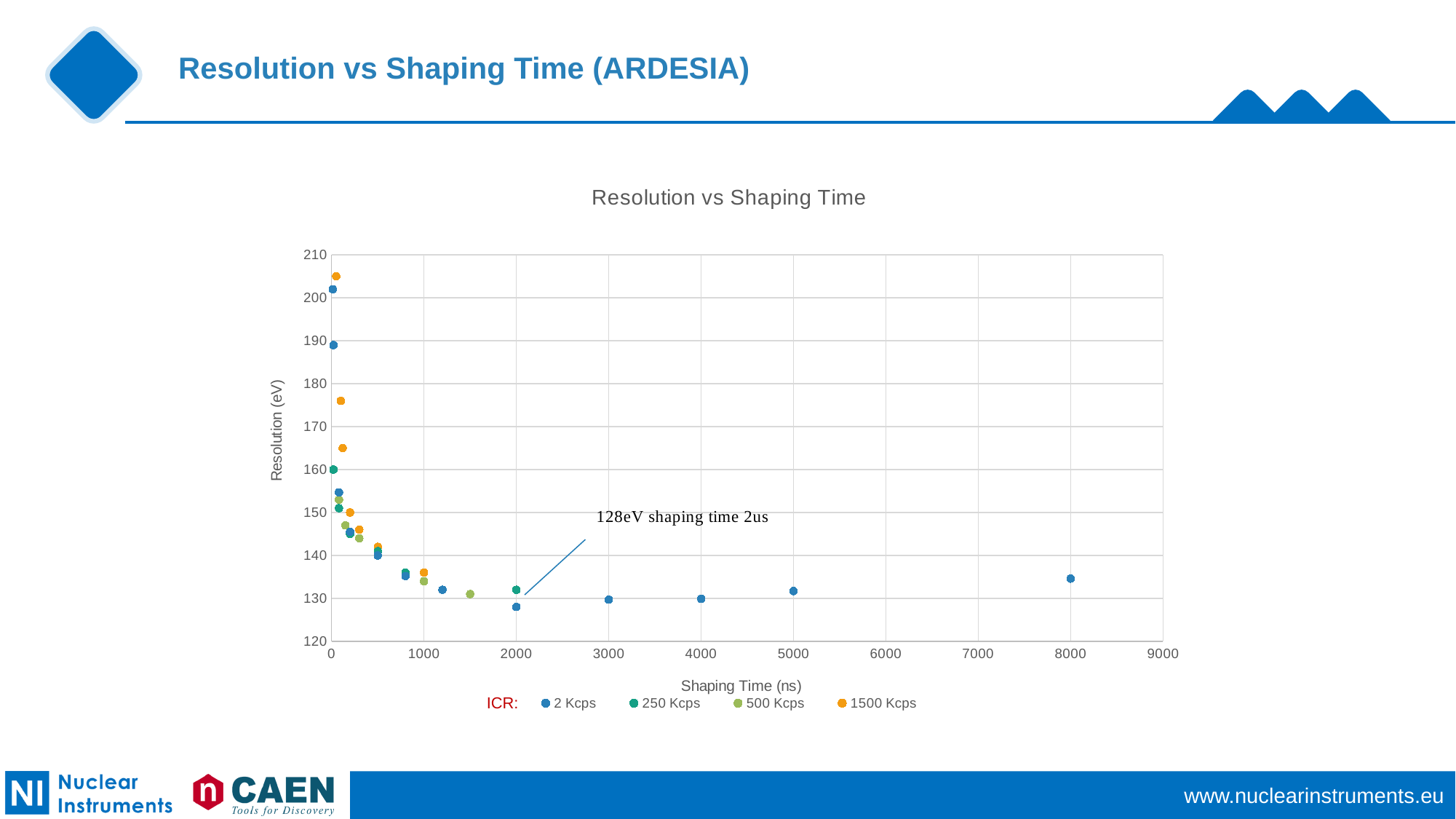

Resolution vs Shaping Time (ARDESIA)

### Chart: Resolution vs Shaping Time

| Category | 2 Kcps | 250 Kcps | 500 Kcps | 1500 Kcps |
|---|---|---|---|---|
ICR: